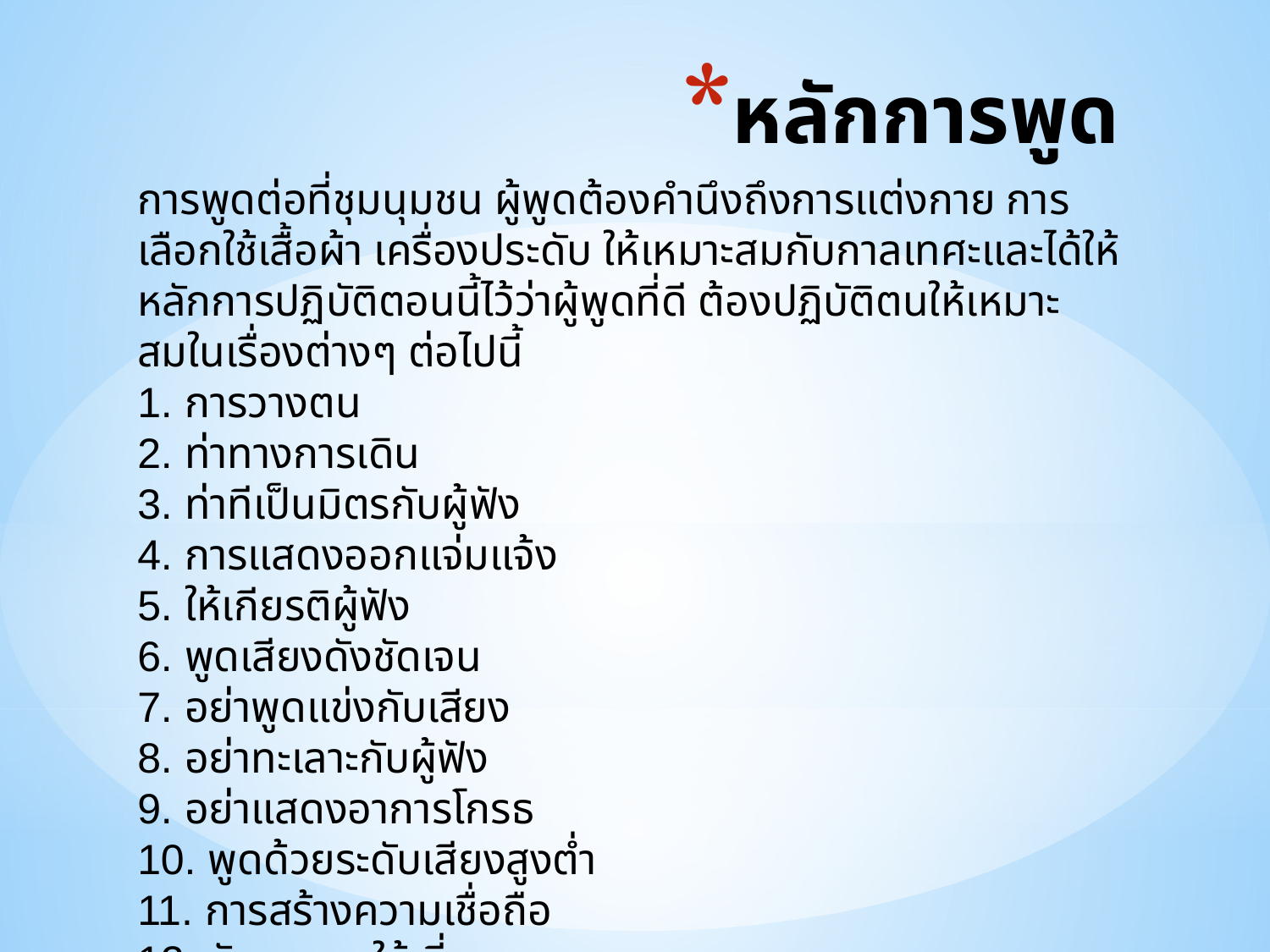

# หลักการพูด
การพูดต่อที่ชุมนุมชน ผู้พูดต้องคำนึงถึงการแต่งกาย การเลือกใช้เสื้อผ้า เครื่องประดับ ให้เหมาะสมกับกาลเทศะและได้ให้หลักการปฏิบัติตอนนี้ไว้ว่าผู้พูดที่ดี ต้องปฏิบัติตนให้เหมาะสมในเรื่องต่างๆ ต่อไปนี้
1. การวางตน
2. ท่าทางการเดิน
3. ท่าทีเป็นมิตรกับผู้ฟัง
4. การแสดงออกแจ่มแจ้ง
5. ให้เกียรติผู้ฟัง
6. พูดเสียงดังชัดเจน
7. อย่าพูดแข่งกับเสียง
8. อย่าทะเลาะกับผู้ฟัง
9. อย่าแสดงอาการโกรธ
10. พูดด้วยระดับเสียงสูงต่ำ
11. การสร้างความเชื่อถือ
12. รักษาเวลาให้เที่ยงตรง